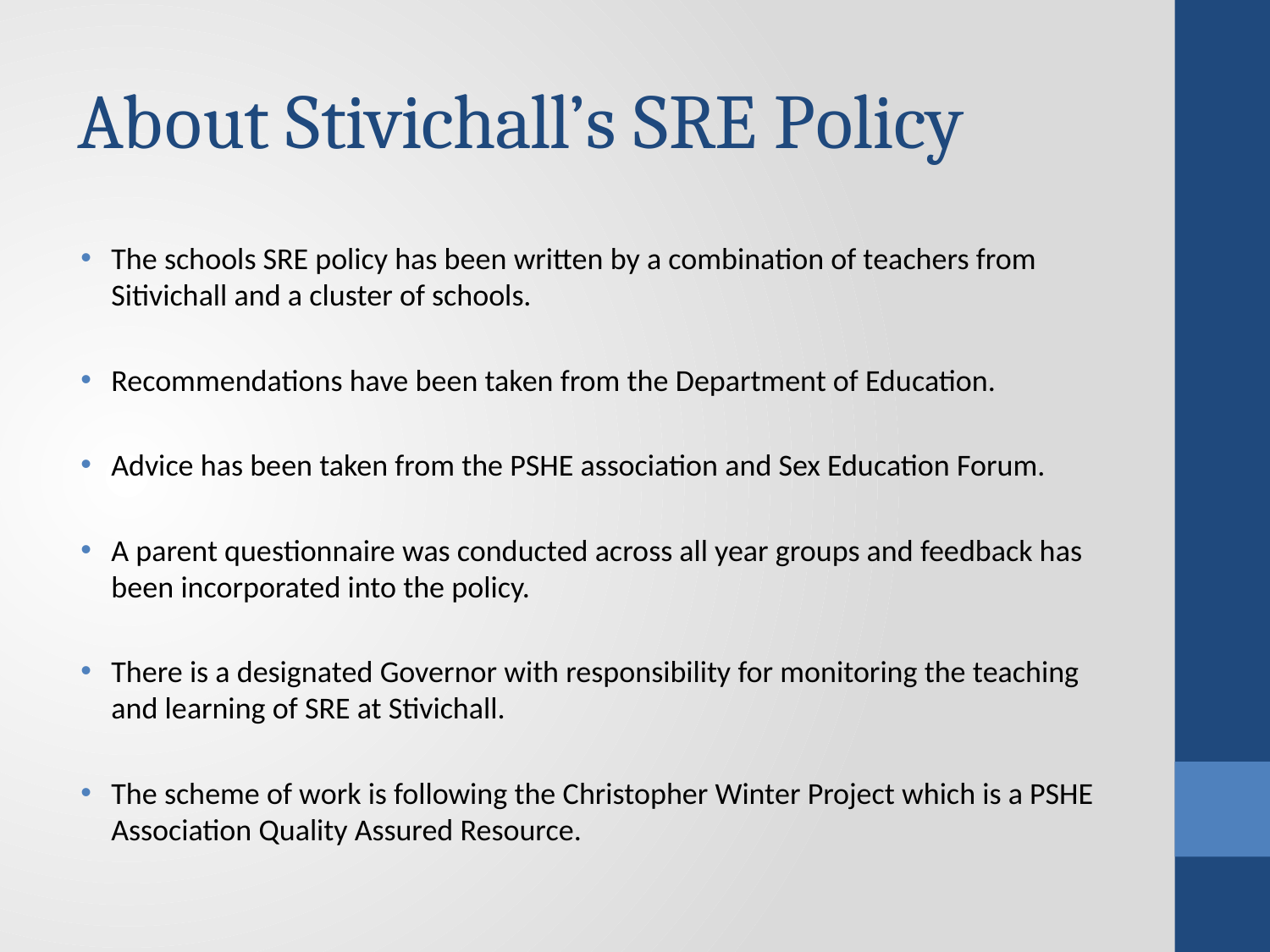

# About Stivichall’s SRE Policy
The schools SRE policy has been written by a combination of teachers from Sitivichall and a cluster of schools.

Recommendations have been taken from the Department of Education.

Advice has been taken from the PSHE association and Sex Education Forum.

A parent questionnaire was conducted across all year groups and feedback has been incorporated into the policy.

There is a designated Governor with responsibility for monitoring the teaching and learning of SRE at Stivichall.

The scheme of work is following the Christopher Winter Project which is a PSHE Association Quality Assured Resource.